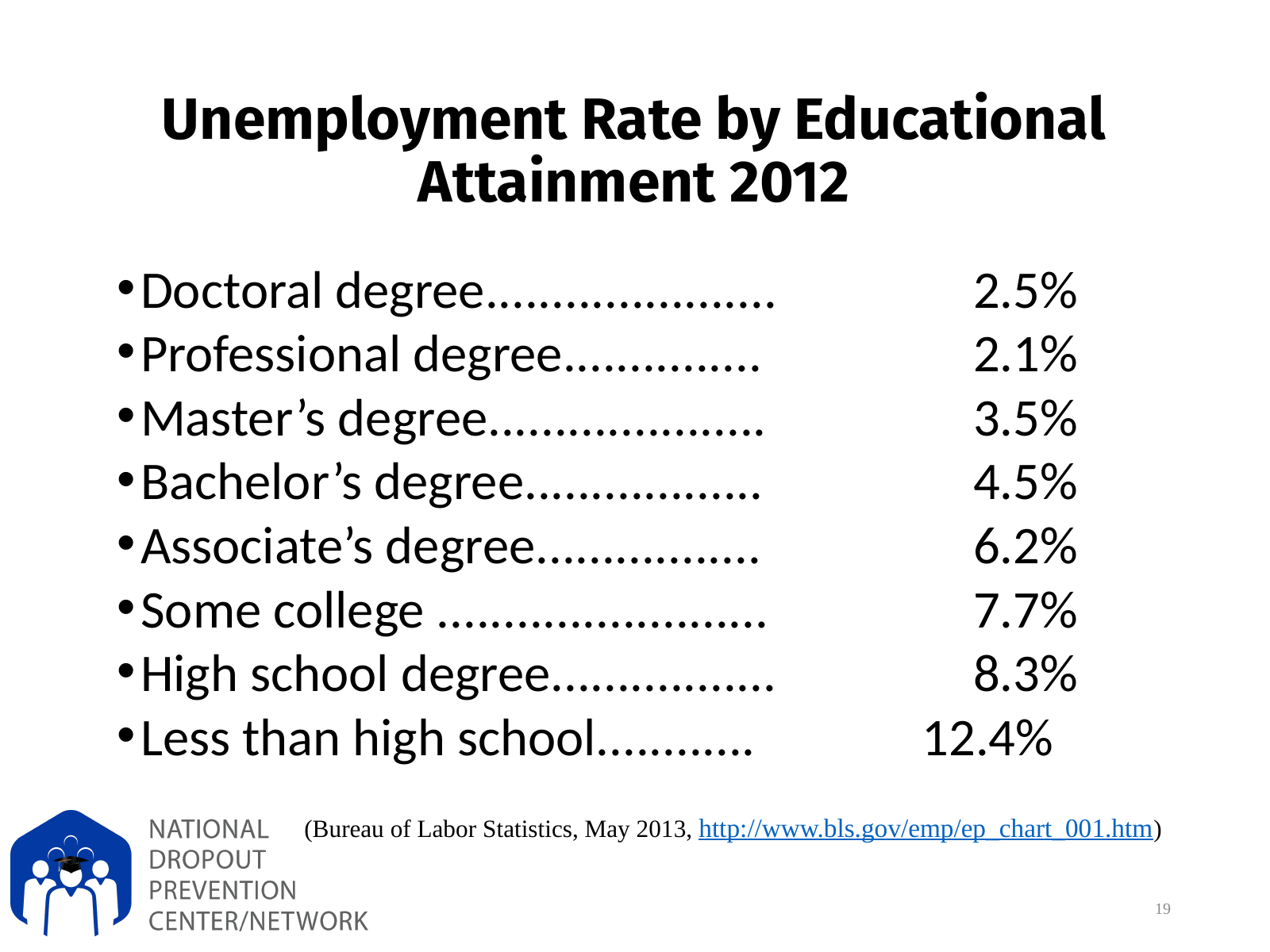

# Unemployment Rate by Educational Attainment 2012
Doctoral degree...................... 	2.5%
Professional degree............... 	2.1%
Master’s degree..................... 	3.5%
Bachelor’s degree..................	4.5%
Associate’s degree.................	6.2%
Some college .........................	7.7%
High school degree.................	8.3%
Less than high school............              12.4%

(Bureau of Labor Statistics, May 2013, http://www.bls.gov/emp/ep_chart_001.htm)
19